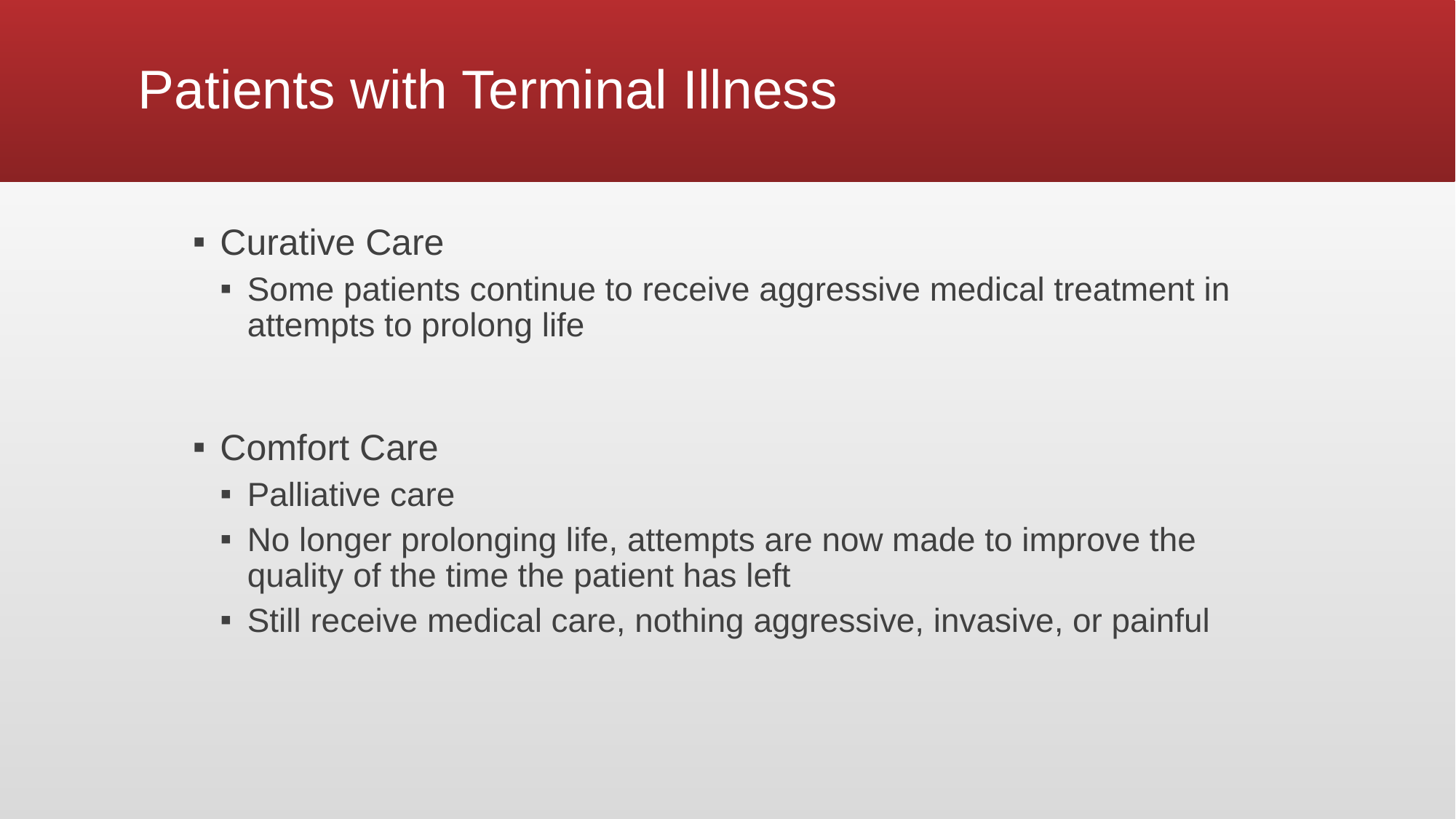

# Patients with Terminal Illness
Curative Care
Some patients continue to receive aggressive medical treatment in attempts to prolong life

Comfort Care
Palliative care
No longer prolonging life, attempts are now made to improve the quality of the time the patient has left
Still receive medical care, nothing aggressive, invasive, or painful